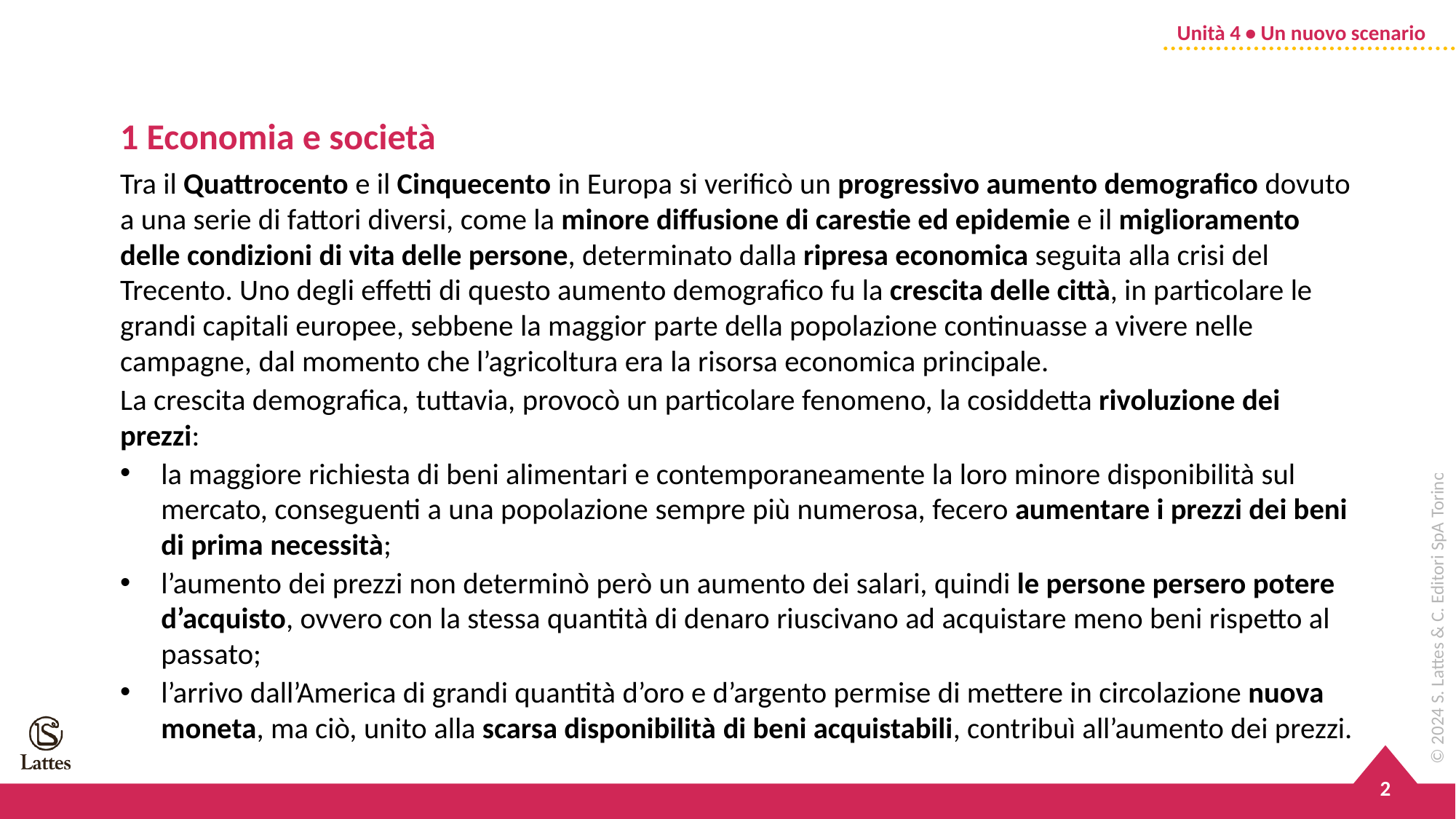

1 Economia e società
Tra il Quattrocento e il Cinquecento in Europa si verificò un progressivo aumento demografico dovuto a una serie di fattori diversi, come la minore diffusione di carestie ed epidemie e il miglioramento delle condizioni di vita delle persone, determinato dalla ripresa economica seguita alla crisi del Trecento. Uno degli effetti di questo aumento demografico fu la crescita delle città, in particolare le grandi capitali europee, sebbene la maggior parte della popolazione continuasse a vivere nelle campagne, dal momento che l’agricoltura era la risorsa economica principale.
La crescita demografica, tuttavia, provocò un particolare fenomeno, la cosiddetta rivoluzione dei prezzi:
la maggiore richiesta di beni alimentari e contemporaneamente la loro minore disponibilità sul mercato, conseguenti a una popolazione sempre più numerosa, fecero aumentare i prezzi dei beni di prima necessità;
l’aumento dei prezzi non determinò però un aumento dei salari, quindi le persone persero potere d’acquisto, ovvero con la stessa quantità di denaro riuscivano ad acquistare meno beni rispetto al passato;
l’arrivo dall’America di grandi quantità d’oro e d’argento permise di mettere in circolazione nuova moneta, ma ciò, unito alla scarsa disponibilità di beni acquistabili, contribuì all’aumento dei prezzi.